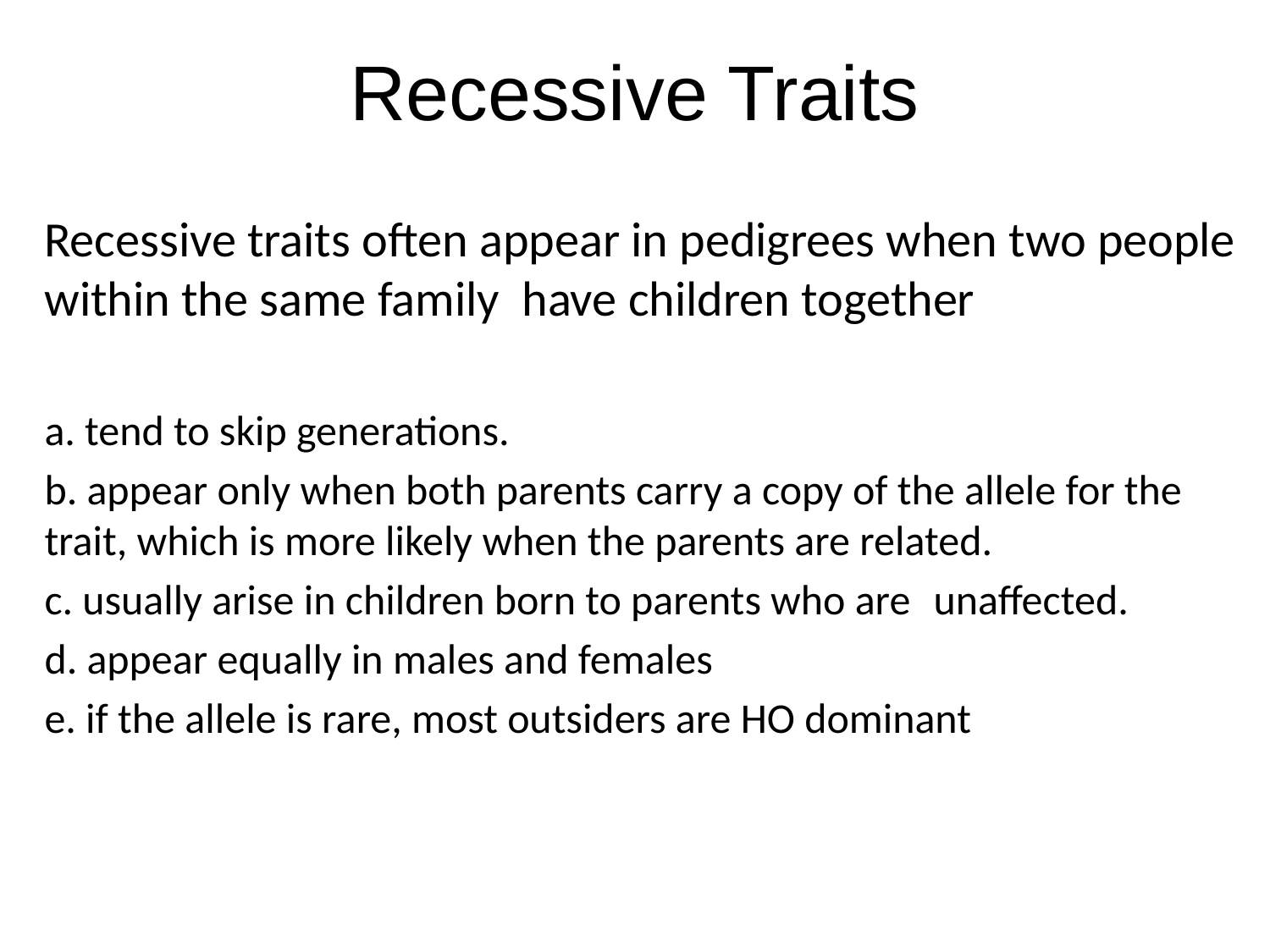

Recessive Traits
Recessive traits often appear in pedigrees when two people within the same family  have children together

a. tend to skip generations.
b. appear only when both parents carry a copy of the allele for the trait, which is more likely when the parents are related.
c. usually arise in children born to parents who are 	unaffected.
d. appear equally in males and females
e. if the allele is rare, most outsiders are HO dominant